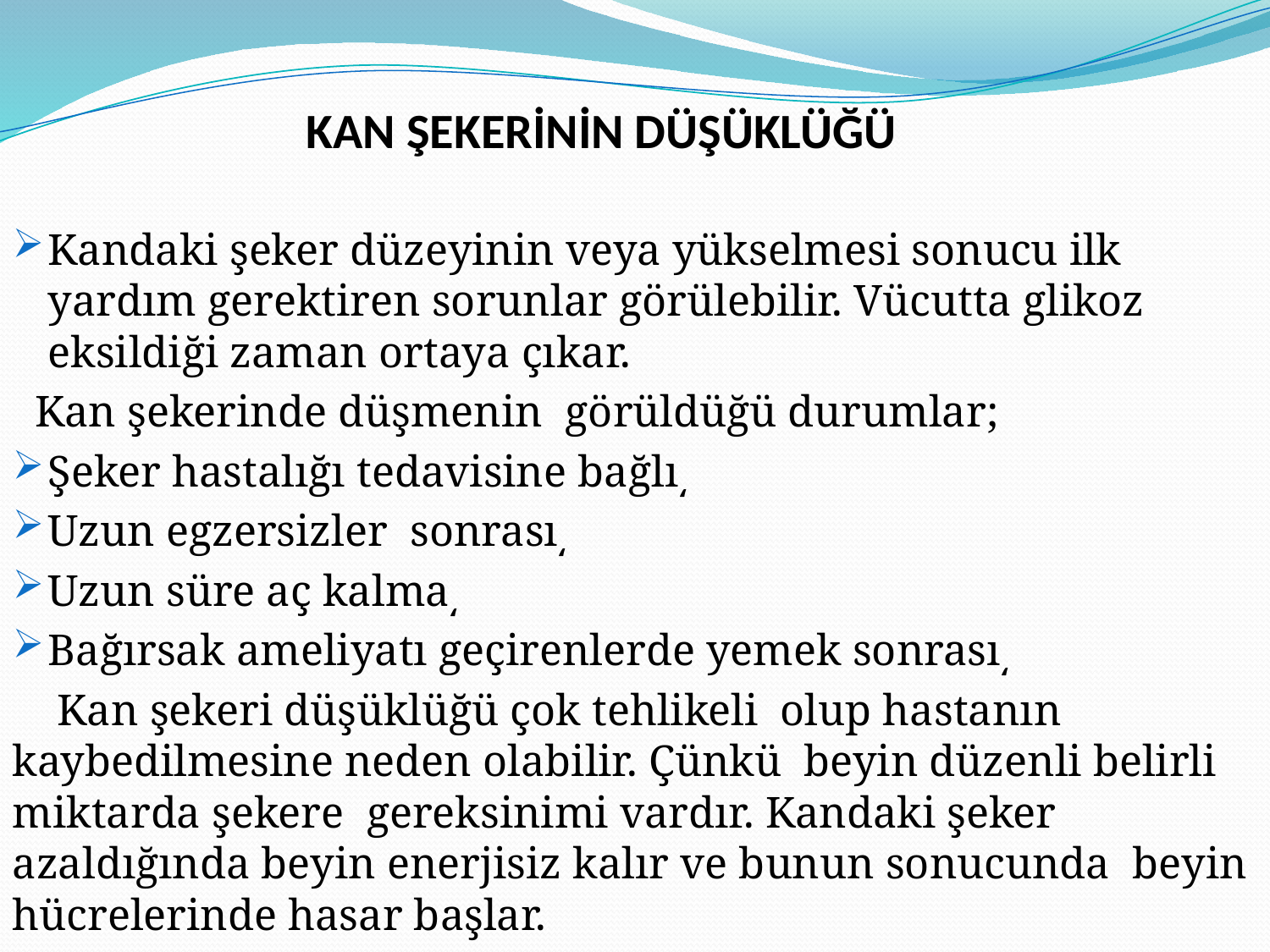

KAN ŞEKERİNİN DÜŞÜKLÜĞÜ
Kandaki şeker düzeyinin veya yükselmesi sonucu ilk yardım gerektiren sorunlar görülebilir. Vücutta glikoz eksildiği zaman ortaya çıkar.
  Kan şekerinde düşmenin  görüldüğü durumlar;
Şeker hastalığı tedavisine bağlı͵
Uzun egzersizler  sonrası͵
Uzun süre aç kalma͵
Bağırsak ameliyatı geçirenlerde yemek sonrası͵
    Kan şekeri düşüklüğü çok tehlikeli  olup hastanın  kaybedilmesine neden olabilir. Çünkü  beyin düzenli belirli  miktarda şekere  gereksinimi vardır. Kandaki şeker  azaldığında beyin enerjisiz kalır ve bunun sonucunda  beyin hücrelerinde hasar başlar.